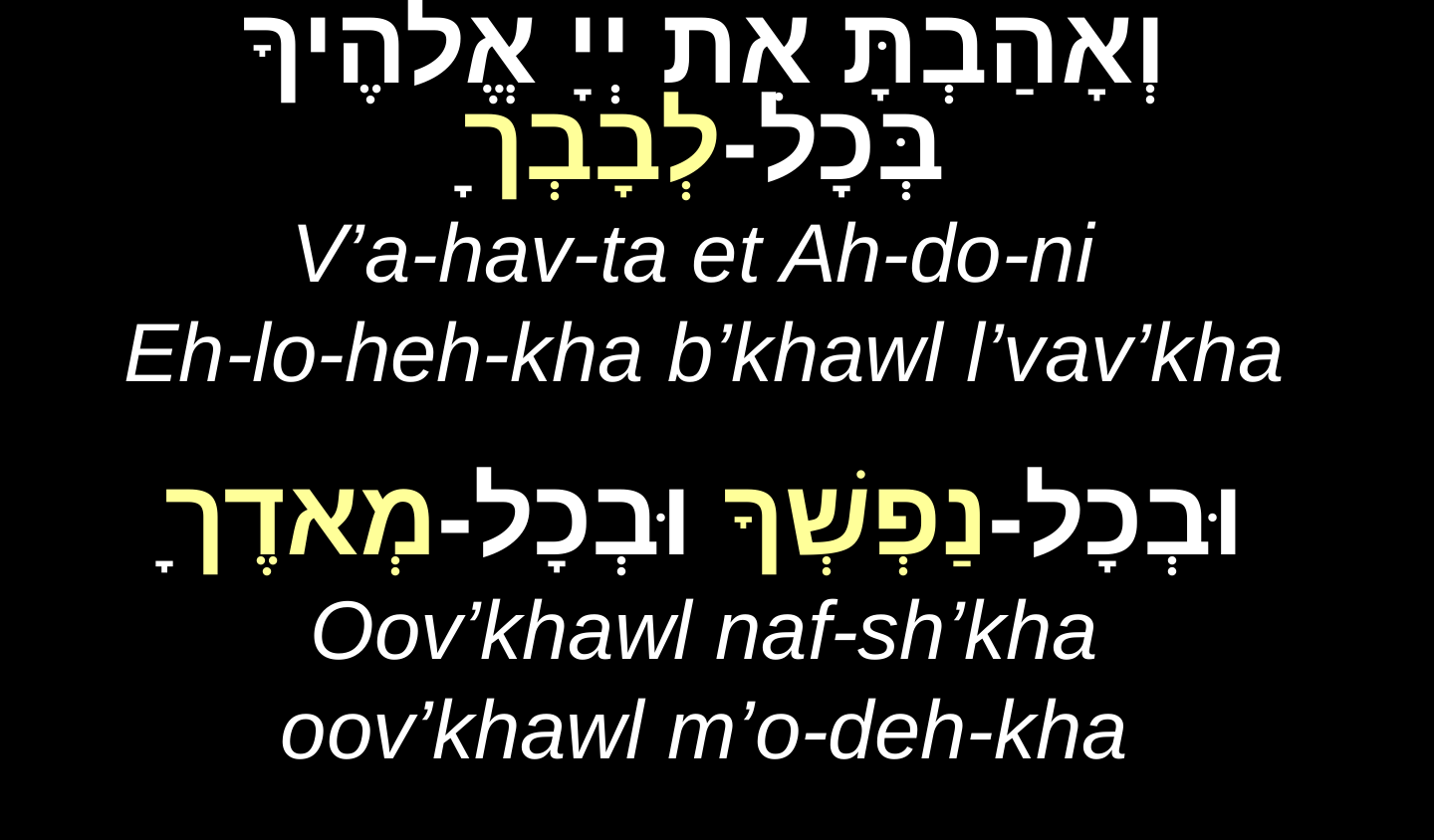

וְאָהַבְתָּ אֵת יְיָ אֱלהֶיךָ בְּכָל-לְבָבְךָ
V’a-hav-ta et Ah-do-ni
Eh-lo-heh-kha b’khawl l’vav’kha

וּבְכָל-נַפְשְׁךָ וּבְכָל-מְאדֶךָ
Oov’khawl naf-sh’kha
oov’khawl m’o-deh-kha